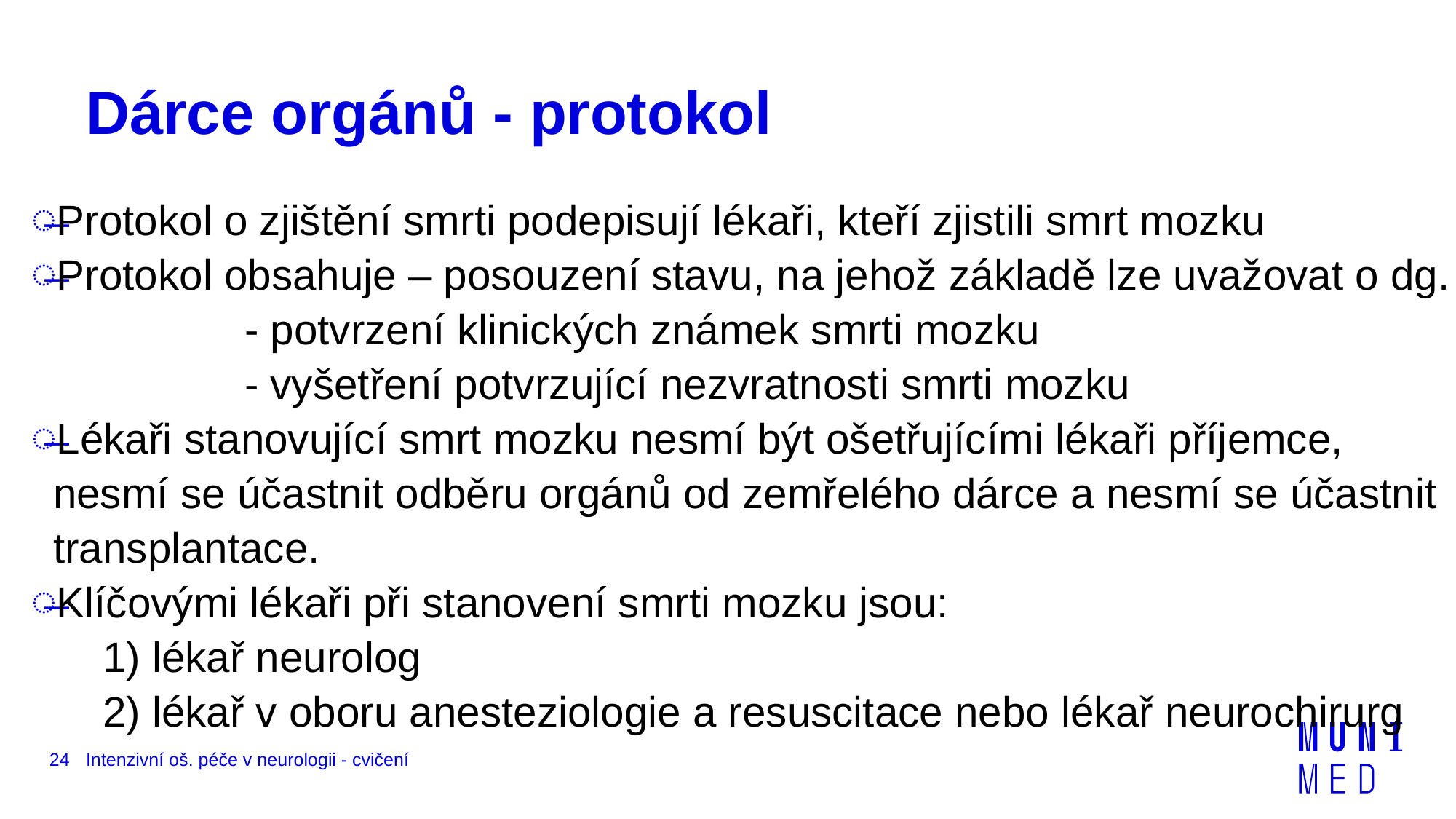

# Dárce orgánů - protokol
Protokol o zjištění smrti podepisují lékaři, kteří zjistili smrt mozku
Protokol obsahuje – posouzení stavu, na jehož základě lze uvažovat o dg.
                  - potvrzení klinických známek smrti mozku
                  - vyšetření potvrzující nezvratnosti smrti mozku
Lékaři stanovující smrt mozku nesmí být ošetřujícími lékaři příjemce, nesmí se účastnit odběru orgánů od zemřelého dárce a nesmí se účastnit transplantace.
Klíčovými lékaři při stanovení smrti mozku jsou:
      1) lékař neurolog
      2) lékař v oboru anesteziologie a resuscitace nebo lékař neurochirurg
24
Intenzivní oš. péče v neurologii - cvičení